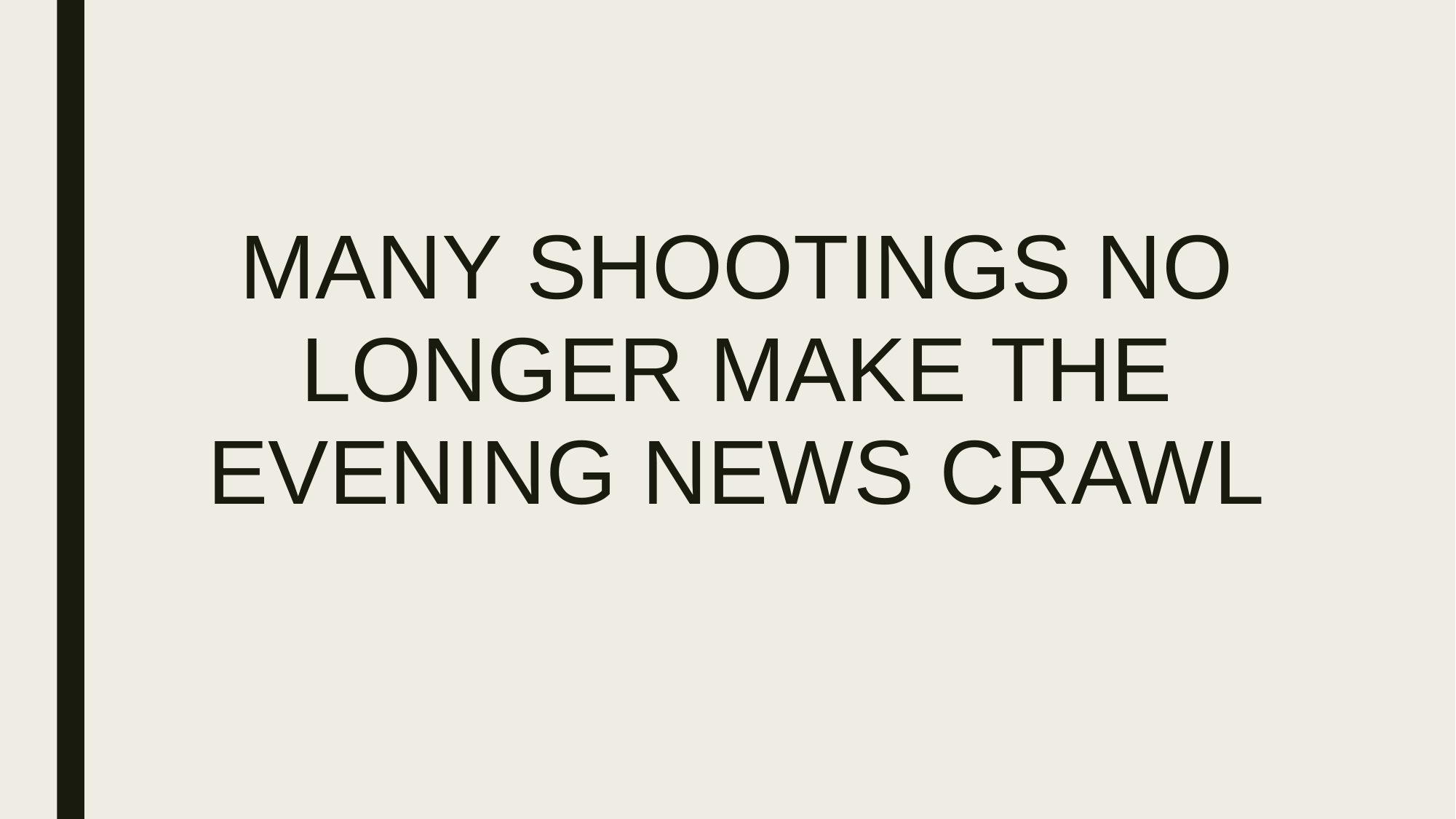

#
MANY SHOOTINGS NO LONGER MAKE THE EVENING NEWS CRAWL